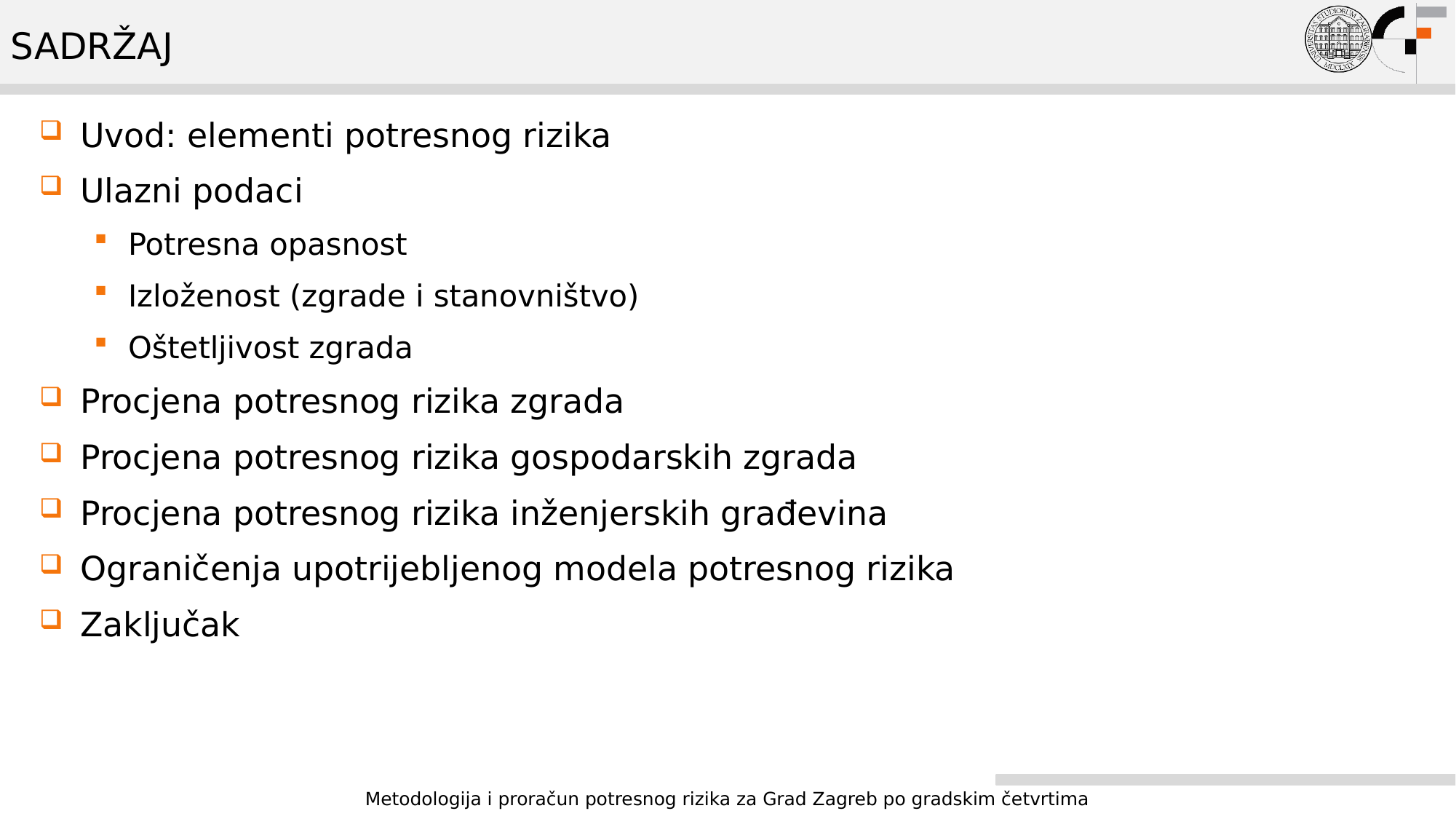

# SADRŽAJ
Uvod: elementi potresnog rizika
Ulazni podaci
Potresna opasnost
Izloženost (zgrade i stanovništvo)
Oštetljivost zgrada
Procjena potresnog rizika zgrada
Procjena potresnog rizika gospodarskih zgrada
Procjena potresnog rizika inženjerskih građevina
Ograničenja upotrijebljenog modela potresnog rizika
Zaključak

Metodologija i proračun potresnog rizika za Grad Zagreb po gradskim četvrtima